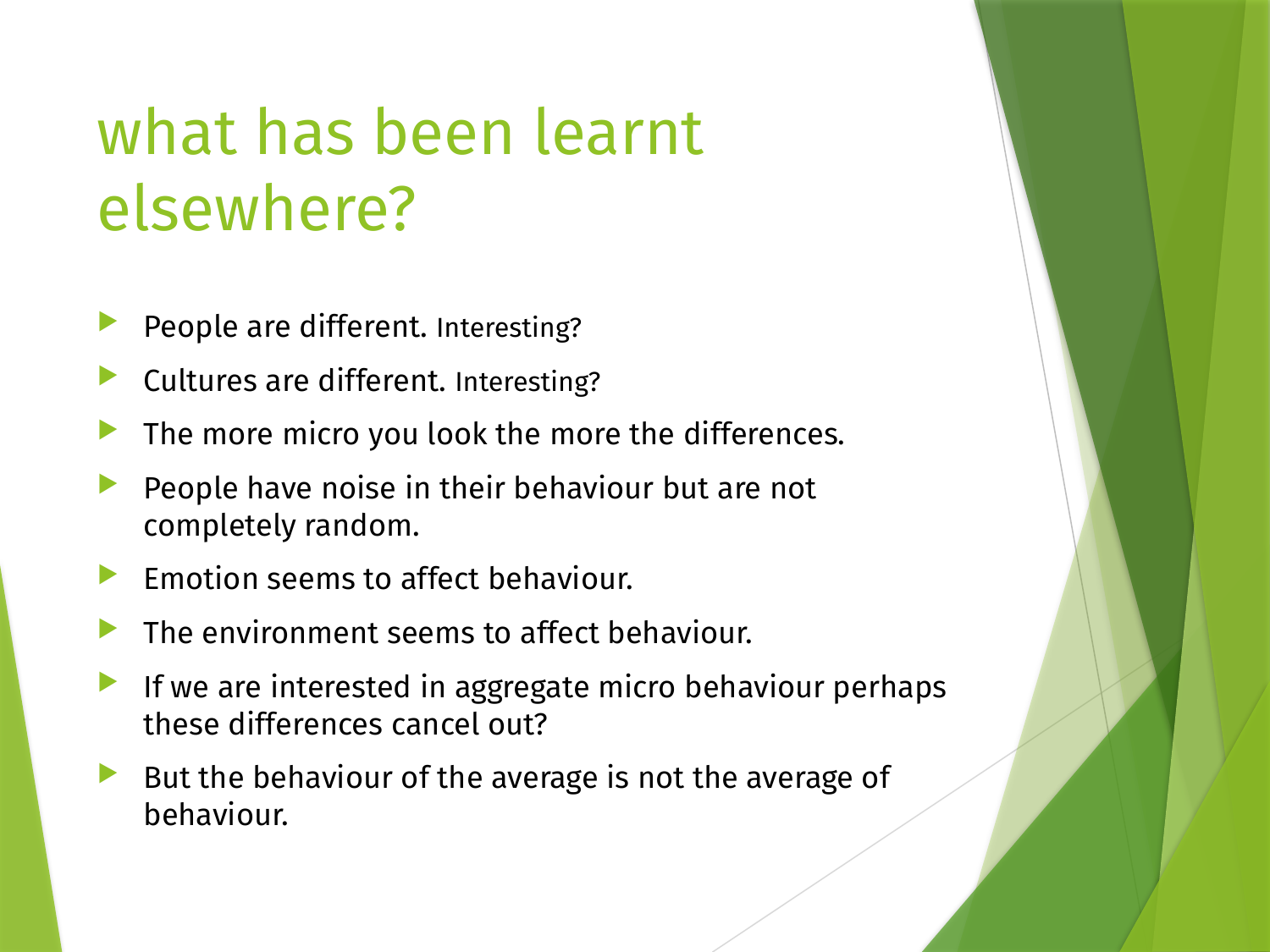

# what has been learnt elsewhere?
People are different. Interesting?
Cultures are different. Interesting?
The more micro you look the more the differences.
People have noise in their behaviour but are not completely random.
Emotion seems to affect behaviour.
The environment seems to affect behaviour.
If we are interested in aggregate micro behaviour perhaps these differences cancel out?
But the behaviour of the average is not the average of behaviour.